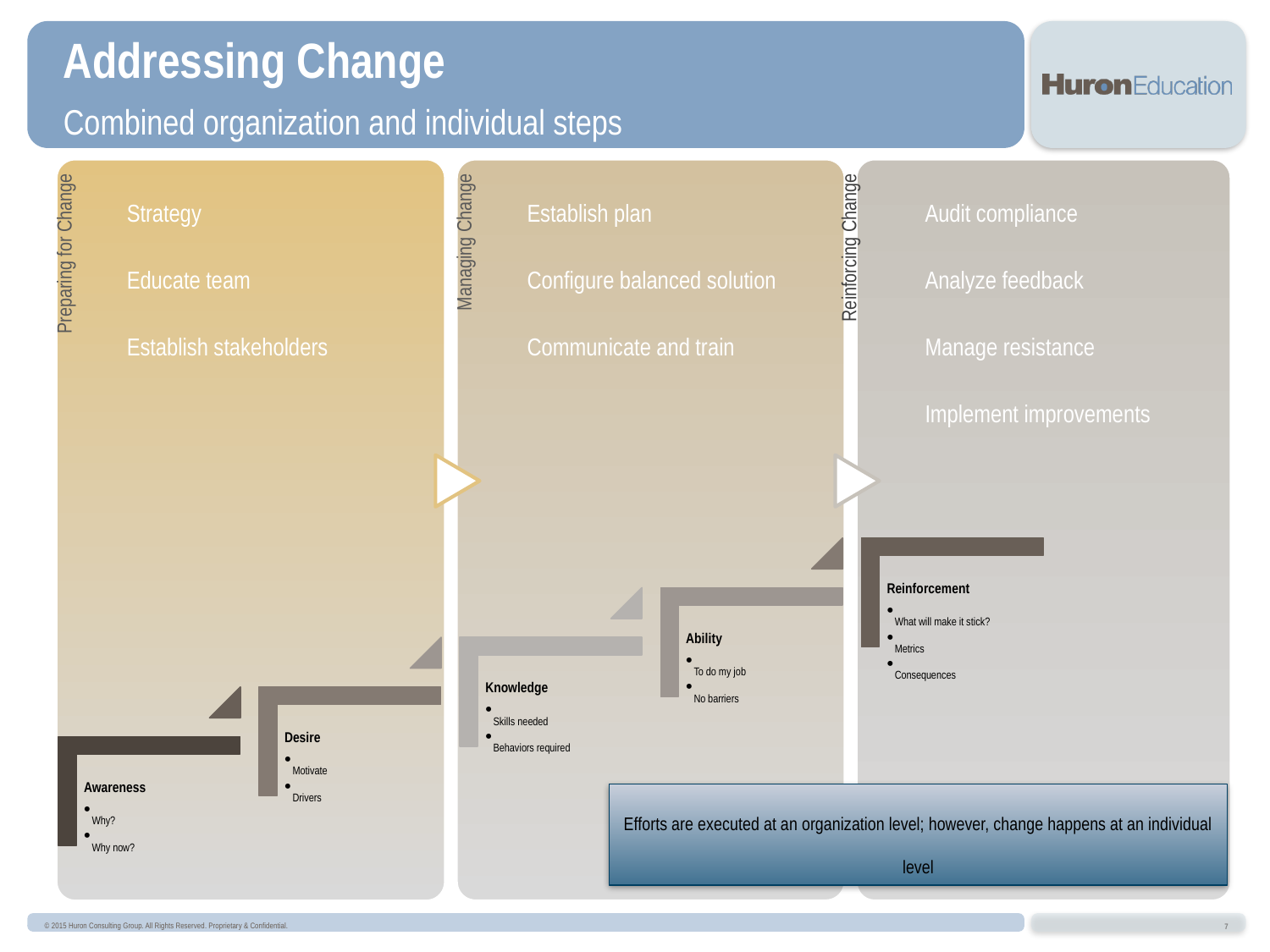

# Addressing Change
Combined organization and individual steps
Preparing for Change
Strategy
Educate team
Establish stakeholders
Managing Change
Establish plan
Configure balanced solution
Communicate and train
Reinforcing Change
Audit compliance
Analyze feedback
Manage resistance
Implement improvements
Awareness
Why?
Why now?
Desire
Motivate
Drivers
Knowledge
Skills needed
Behaviors required
Ability
To do my job
No barriers
Reinforcement
What will make it stick?
Metrics
Consequences
Efforts are executed at an organization level; however, change happens at an individual level
© 2015 Huron Consulting Group. All Rights Reserved. Proprietary & Confidential.
7